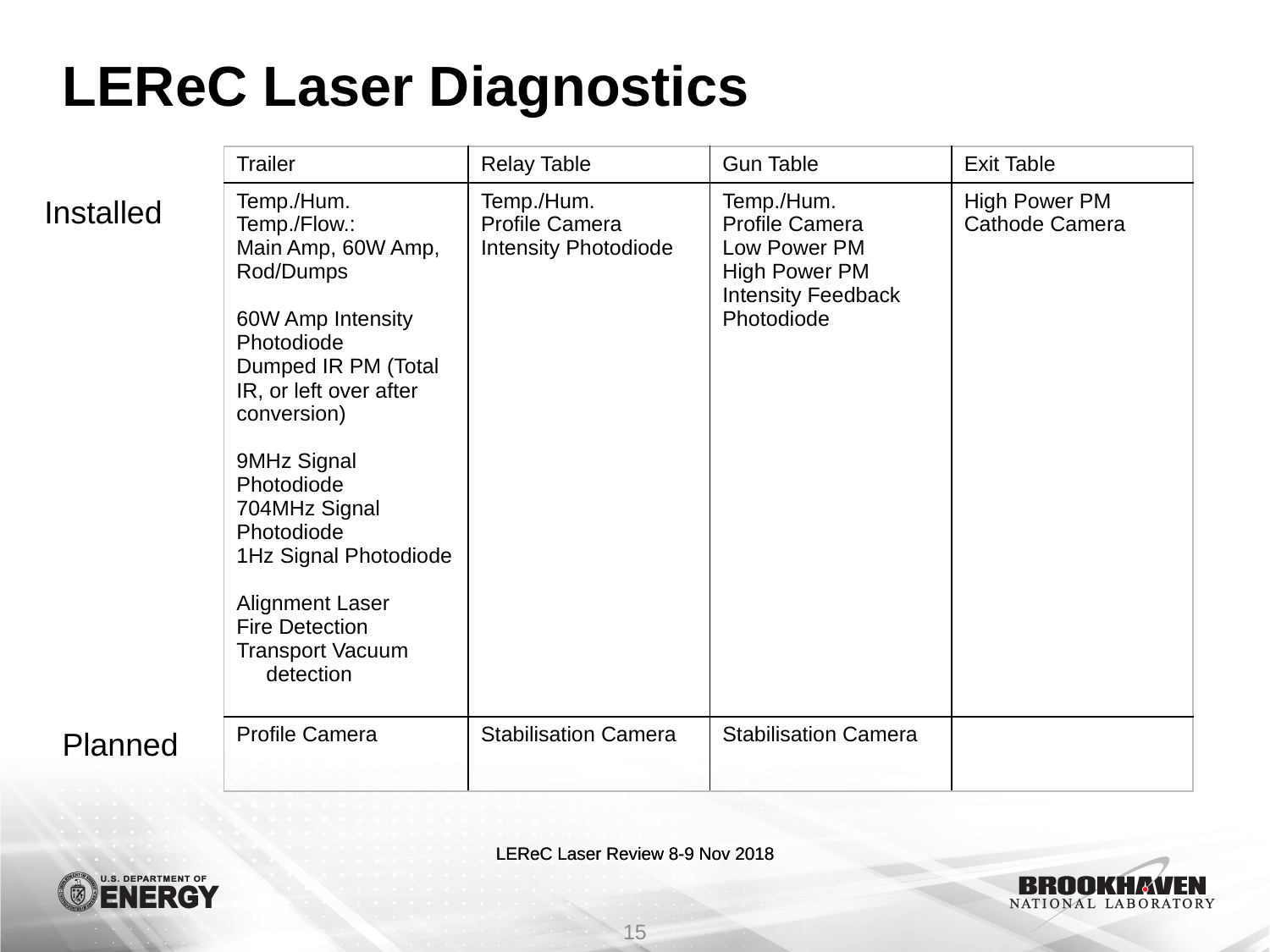

# LEReC Laser Diagnostics
| Trailer | Relay Table | Gun Table | Exit Table |
| --- | --- | --- | --- |
| Temp./Hum. Temp./Flow.: Main Amp, 60W Amp, Rod/Dumps 60W Amp Intensity Photodiode Dumped IR PM (Total IR, or left over after conversion) 9MHz Signal Photodiode 704MHz Signal Photodiode 1Hz Signal Photodiode Alignment Laser Fire Detection Transport Vacuum detection | Temp./Hum. Profile Camera Intensity Photodiode | Temp./Hum. Profile Camera Low Power PM High Power PM Intensity Feedback Photodiode | High Power PM Cathode Camera |
| Profile Camera | Stabilisation Camera | Stabilisation Camera |  |
Installed
Planned
15